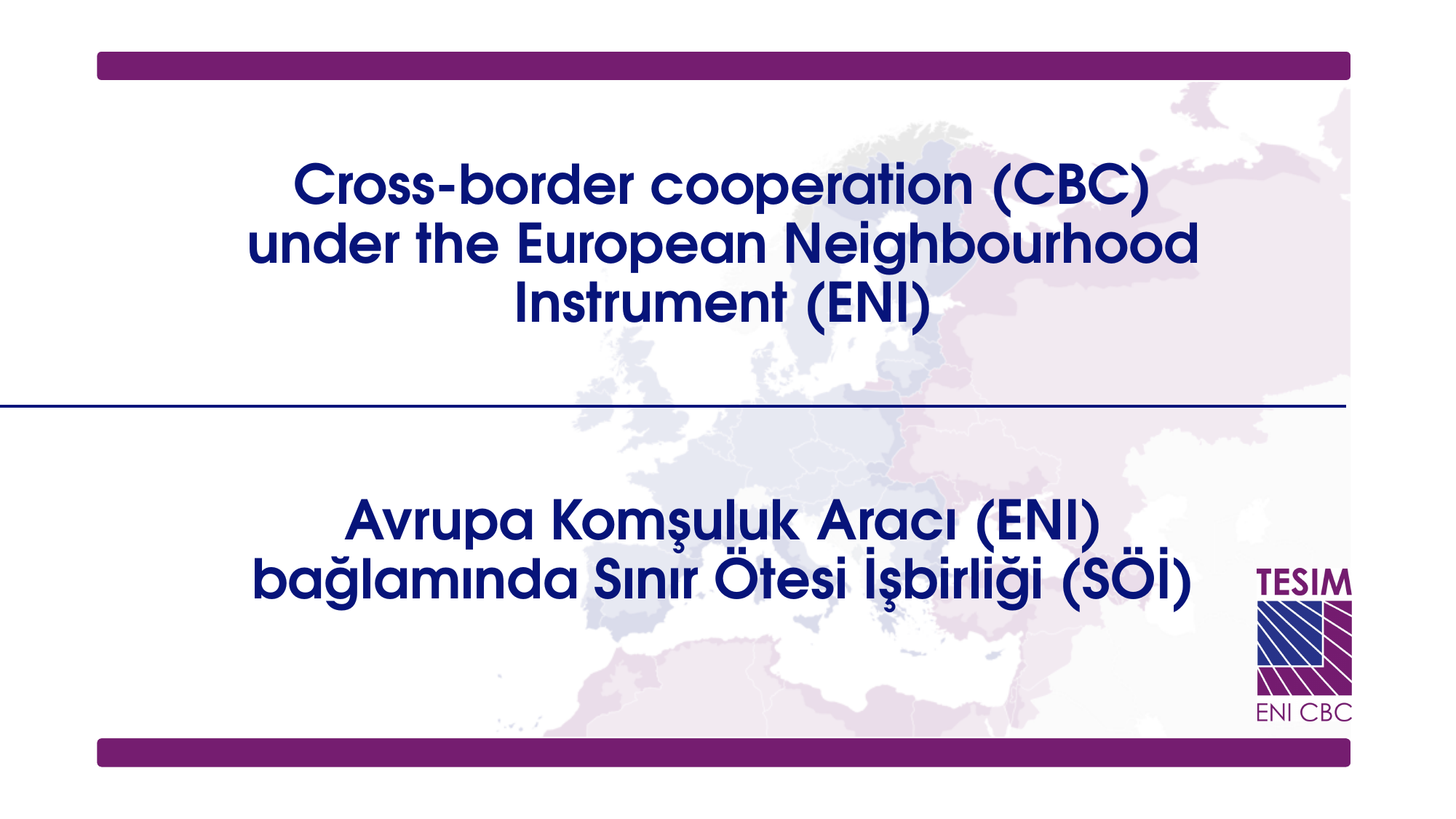

# Cross-border cooperation (CBC) under the European Neighbourhood Instrument (ENI)
Avrupa Komşuluk Aracı (ENI)
bağlamında Sınır Ötesi İşbirliği (SÖİ)